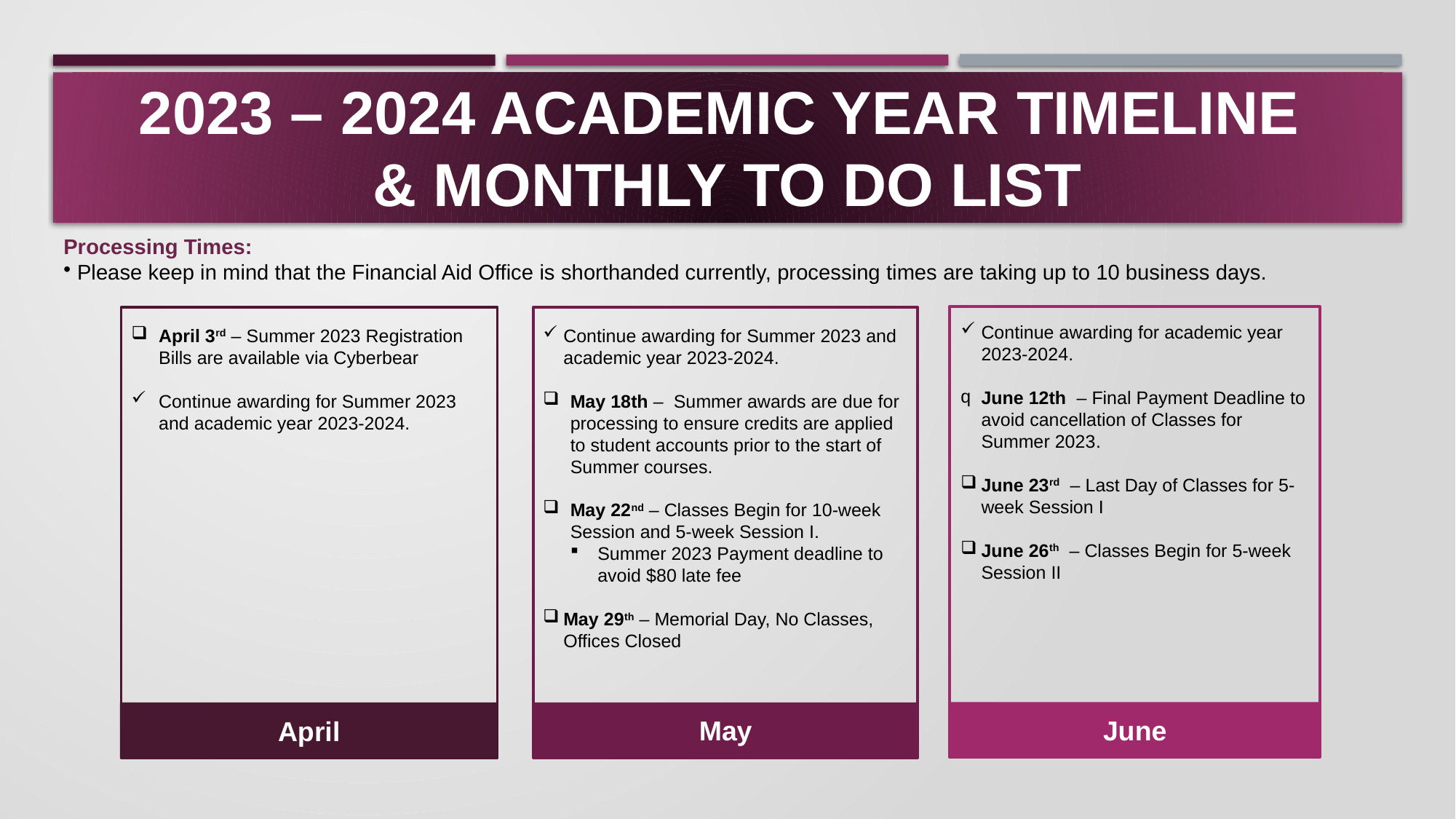

# 2023 – 2024 Academic year timeline & Monthly to Do List
Processing Times:​​
 Please keep in mind that the Financial Aid Office is shorthanded currently, processing times are taking up to 10 business days.

April 3rd – Summer 2023 Registration Bills are available via Cyberbear

Continue awarding for Summer 2023 and academic year 2023-2024.
Continue awarding for Summer 2023 and academic year 2023-2024.

May 18th –  Summer awards are due for processing to ensure credits are applied to student accounts prior to the start of Summer courses.

May 22nd – Classes Begin for 10-week Session and 5-week Session I.
Summer 2023 Payment deadline to avoid $80 late fee

May 29th – Memorial Day, No Classes, Offices Closed

Continue awarding for academic year 2023-2024.

June 12th  – Final Payment Deadline to avoid cancellation of Classes for Summer 2023.

June 23rd  – Last Day of Classes for 5-week Session I

June 26th  – Classes Begin for 5-week Session II

June
April
May